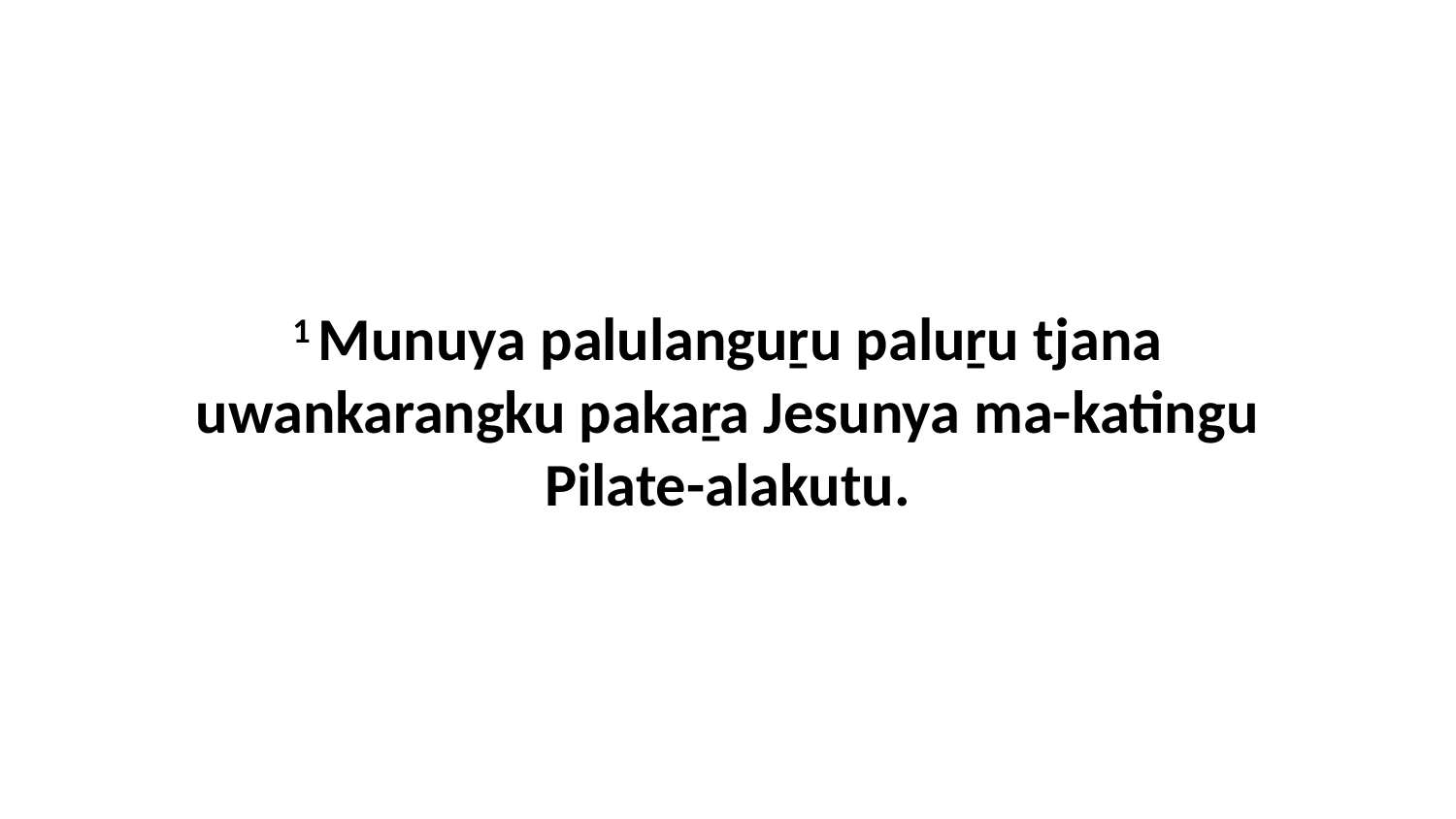

1 Munuya palulanguṟu paluṟu tjana uwankarangku pakaṟa Jesunya ma-katingu Pilate-alakutu.